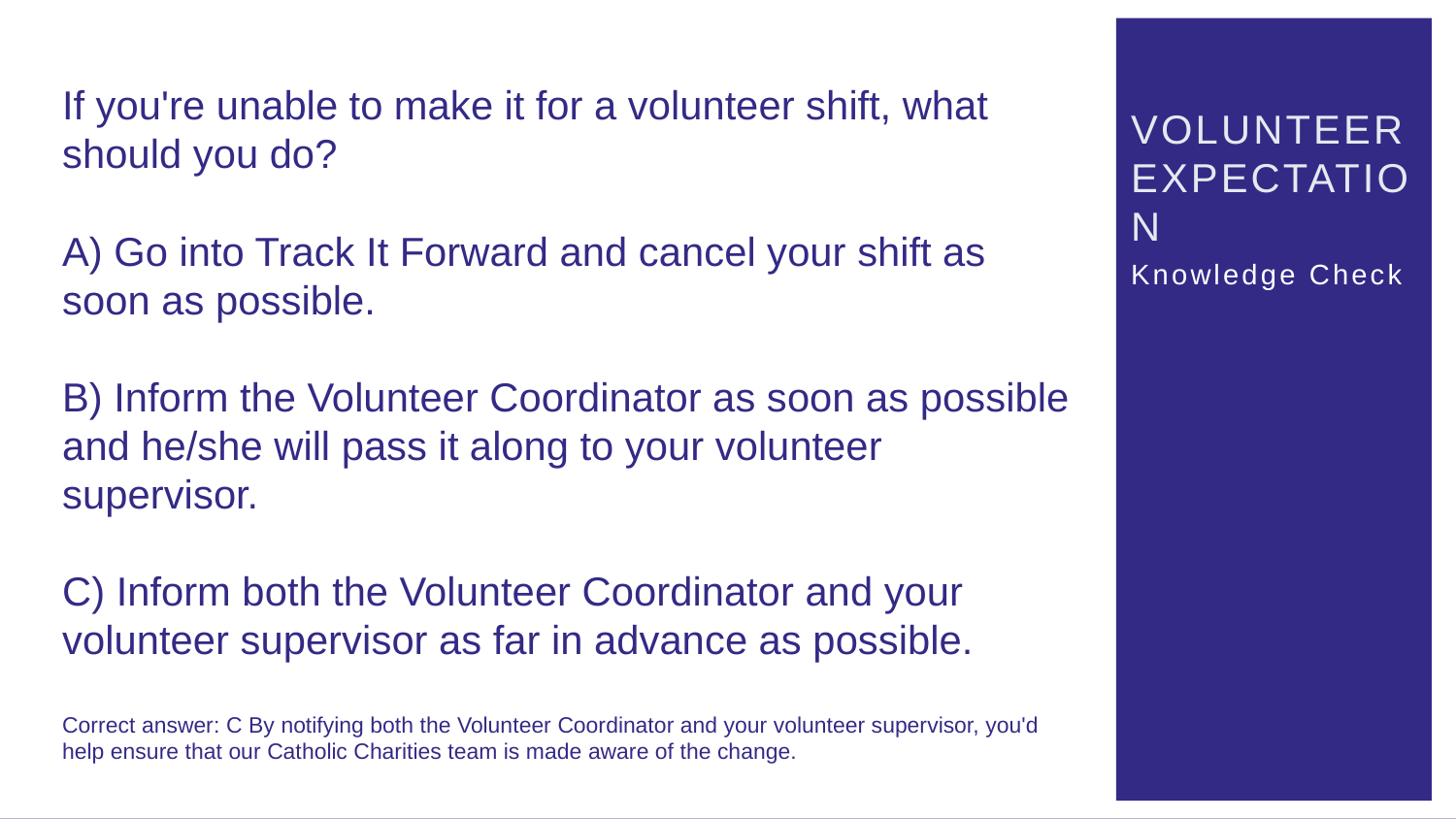

# Volunteer expectation
If you're unable to make it for a volunteer shift, what should you do?

A) Go into Track It Forward and cancel your shift as soon as possible.

B) Inform the Volunteer Coordinator as soon as possible and he/she will pass it along to your volunteer supervisor.

C) Inform both the Volunteer Coordinator and your volunteer supervisor as far in advance as possible.

Correct answer: C By notifying both the Volunteer Coordinator and your volunteer supervisor, you'd help ensure that our Catholic Charities team is made aware of the change.
Knowledge Check